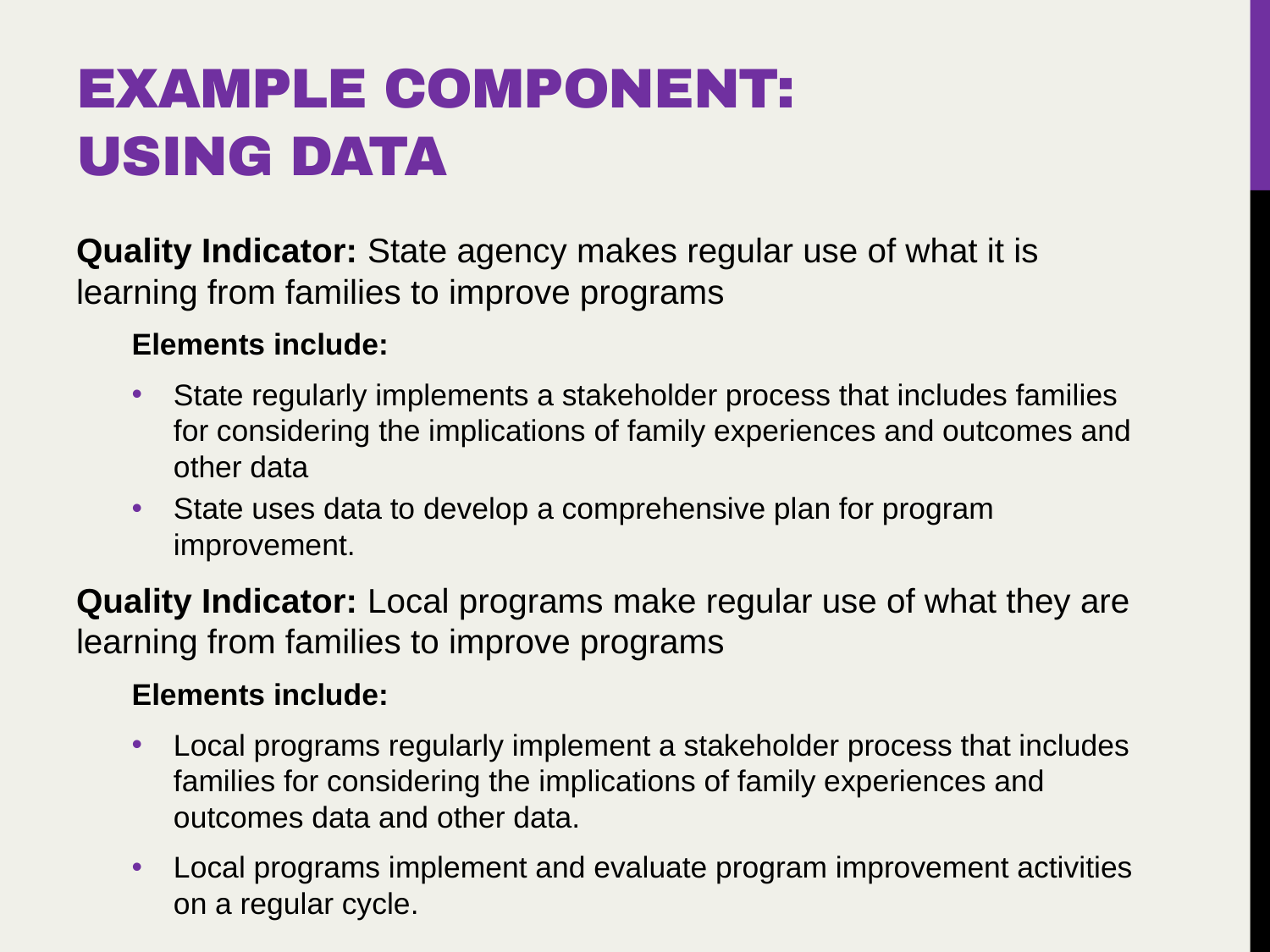

# Example Component: Using Data
Quality Indicator: State agency makes regular use of what it is learning from families to improve programs
Elements include:
State regularly implements a stakeholder process that includes families for considering the implications of family experiences and outcomes and other data
State uses data to develop a comprehensive plan for program improvement.
Quality Indicator: Local programs make regular use of what they are learning from families to improve programs
Elements include:
Local programs regularly implement a stakeholder process that includes families for considering the implications of family experiences and outcomes data and other data.
Local programs implement and evaluate program improvement activities on a regular cycle.